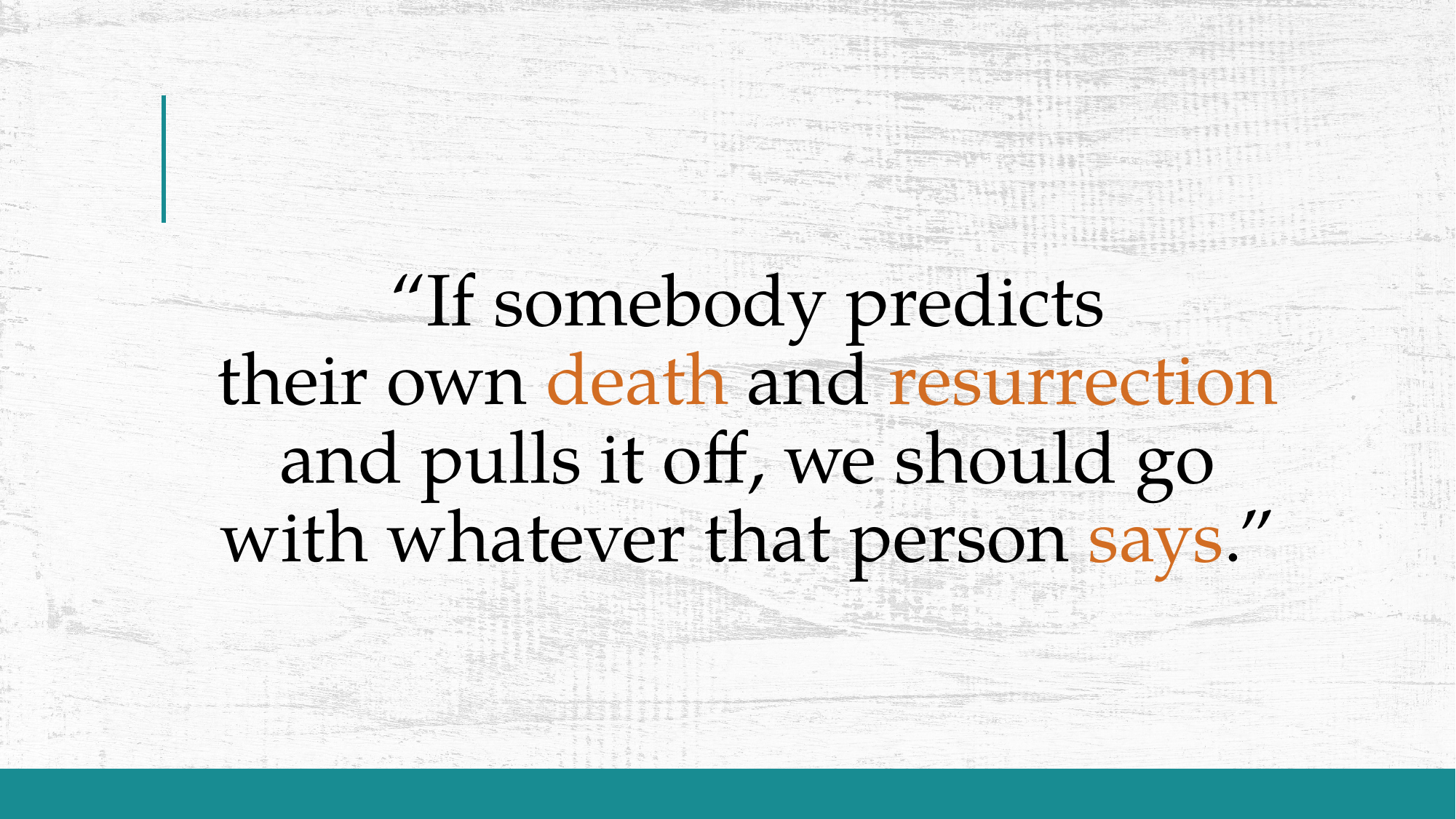

# “If somebody predicts their own death and resurrection and pulls it off, we should go with whatever that person says.”